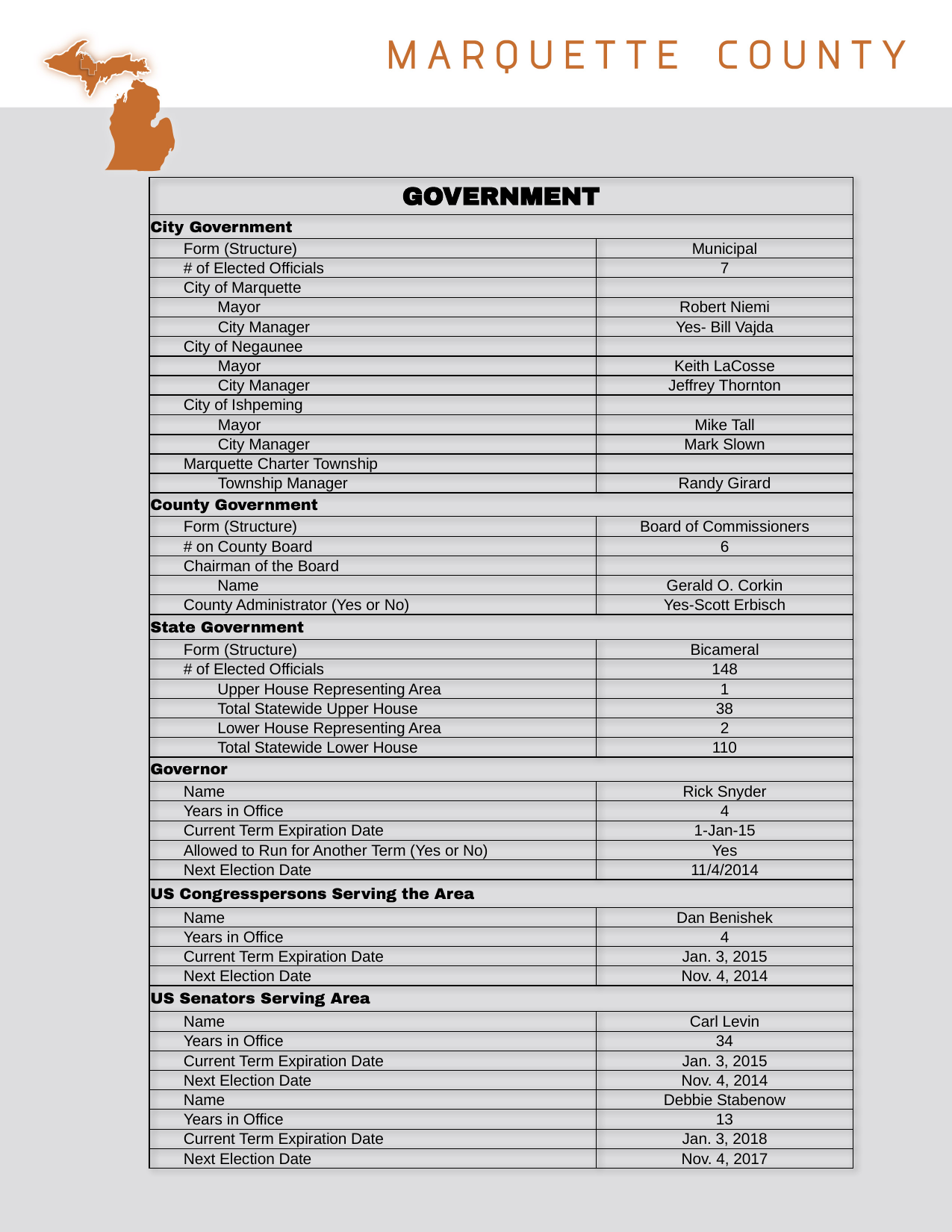

| GOVERNMENT |  |
| --- | --- |
| City Government |  |
| Form (Structure) | Municipal |
| # of Elected Officials | 7 |
| City of Marquette |  |
| Mayor | Robert Niemi |
| City Manager | Yes- Bill Vajda |
| City of Negaunee |  |
| Mayor | Keith LaCosse |
| City Manager | Jeffrey Thornton |
| City of Ishpeming |  |
| Mayor | Mike Tall |
| City Manager | Mark Slown |
| Marquette Charter Township |  |
| Township Manager | Randy Girard |
| County Government |  |
| Form (Structure) | Board of Commissioners |
| # on County Board | 6 |
| Chairman of the Board |  |
| Name | Gerald O. Corkin |
| County Administrator (Yes or No) | Yes-Scott Erbisch |
| State Government |  |
| Form (Structure) | Bicameral |
| # of Elected Officials | 148 |
| Upper House Representing Area | 1 |
| Total Statewide Upper House | 38 |
| Lower House Representing Area | 2 |
| Total Statewide Lower House | 110 |
| Governor |  |
| Name | Rick Snyder |
| Years in Office | 4 |
| Current Term Expiration Date | 1-Jan-15 |
| Allowed to Run for Another Term (Yes or No) | Yes |
| Next Election Date | 11/4/2014 |
| US Congresspersons Serving the Area |  |
| Name | Dan Benishek |
| Years in Office | 4 |
| Current Term Expiration Date | Jan. 3, 2015 |
| Next Election Date | Nov. 4, 2014 |
| US Senators Serving Area |  |
| Name | Carl Levin |
| Years in Office | 34 |
| Current Term Expiration Date | Jan. 3, 2015 |
| Next Election Date | Nov. 4, 2014 |
| Name | Debbie Stabenow |
| Years in Office | 13 |
| Current Term Expiration Date | Jan. 3, 2018 |
| Next Election Date | Nov. 4, 2017 |